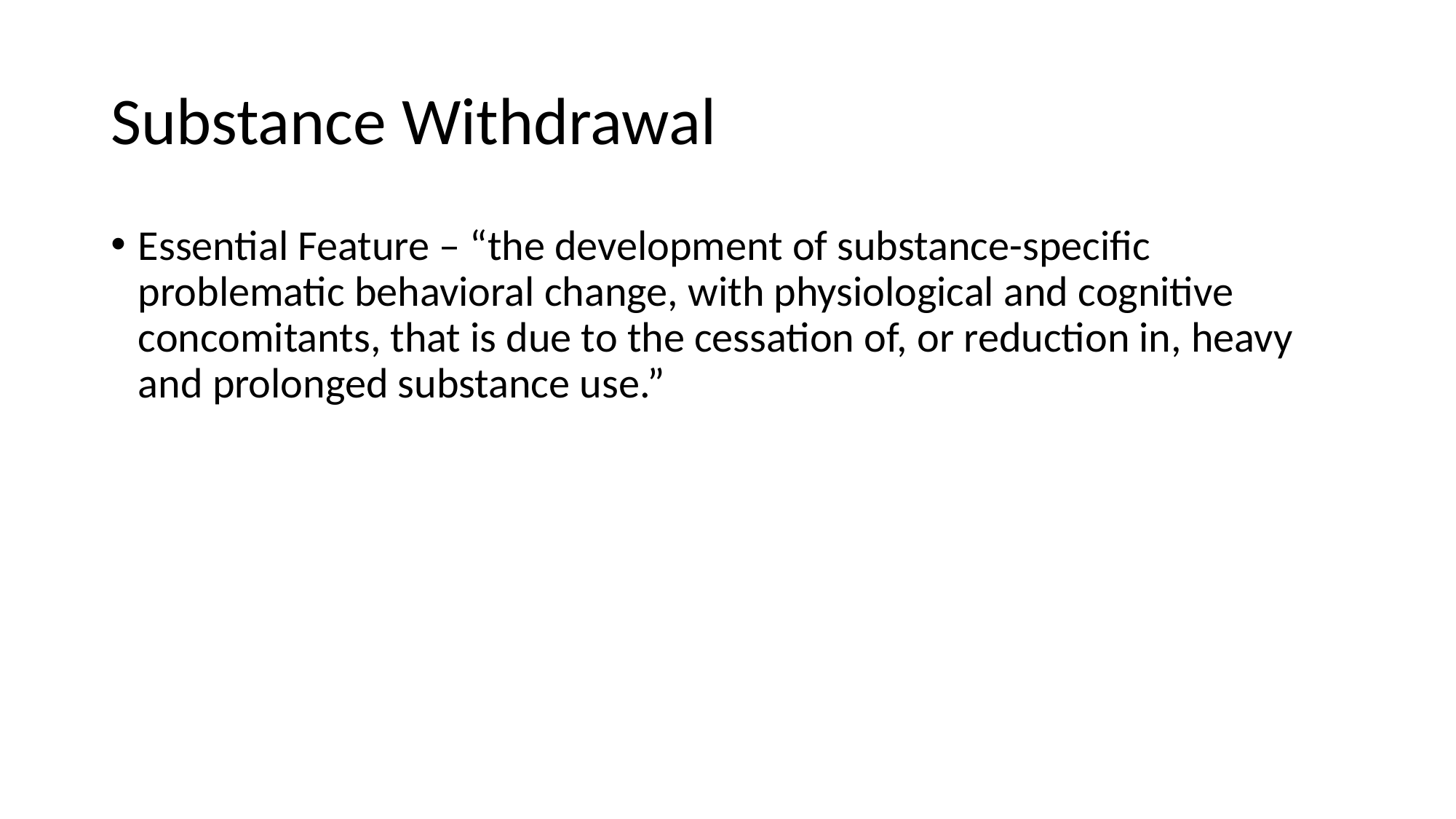

# Substance Withdrawal
Essential Feature – “the development of substance-specific problematic behavioral change, with physiological and cognitive concomitants, that is due to the cessation of, or reduction in, heavy and prolonged substance use.”